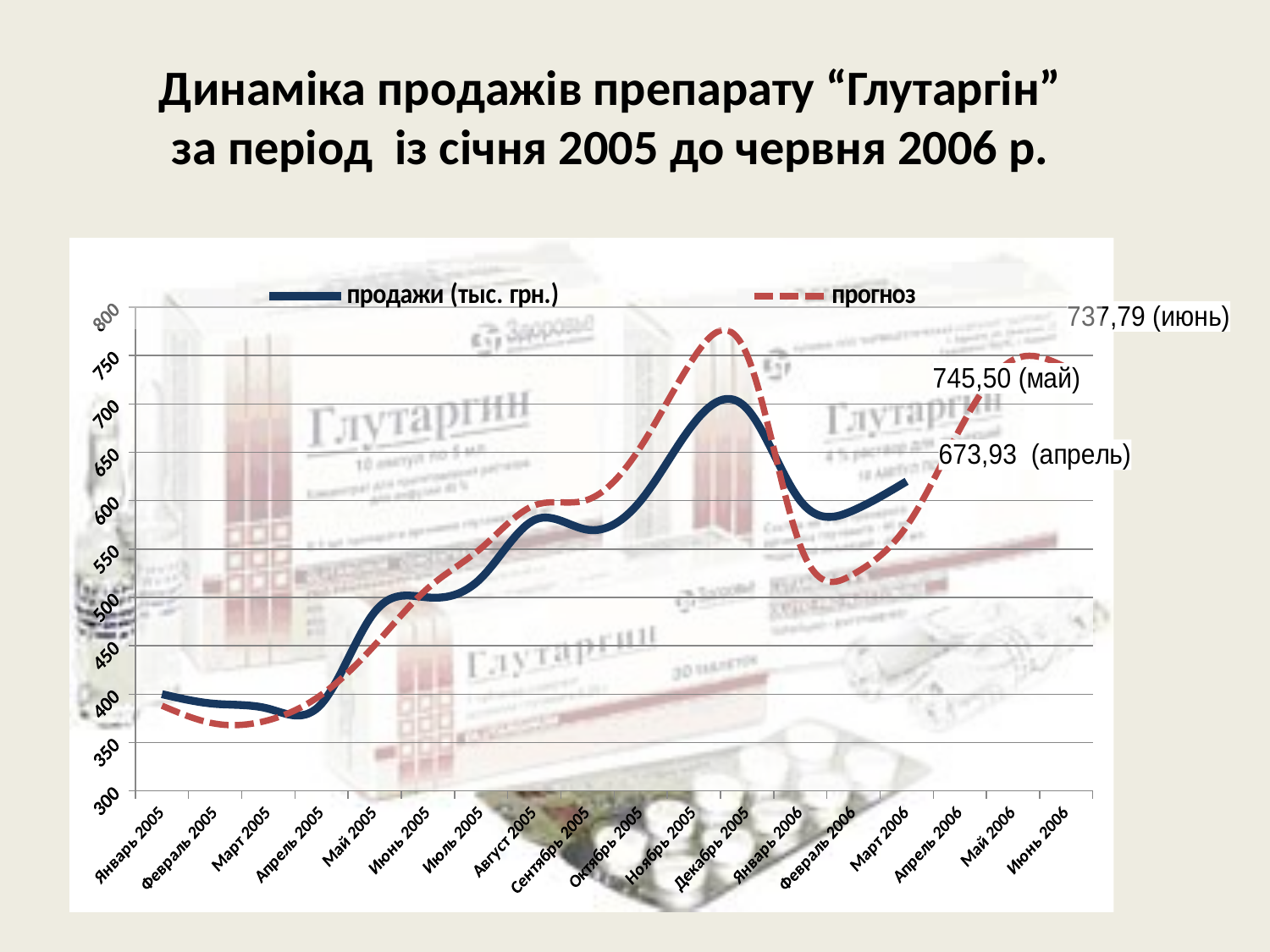

Динаміка продажів препарату “Глутаргін” за період  із січня 2005 до червня 2006 р.

[unsupported chart]